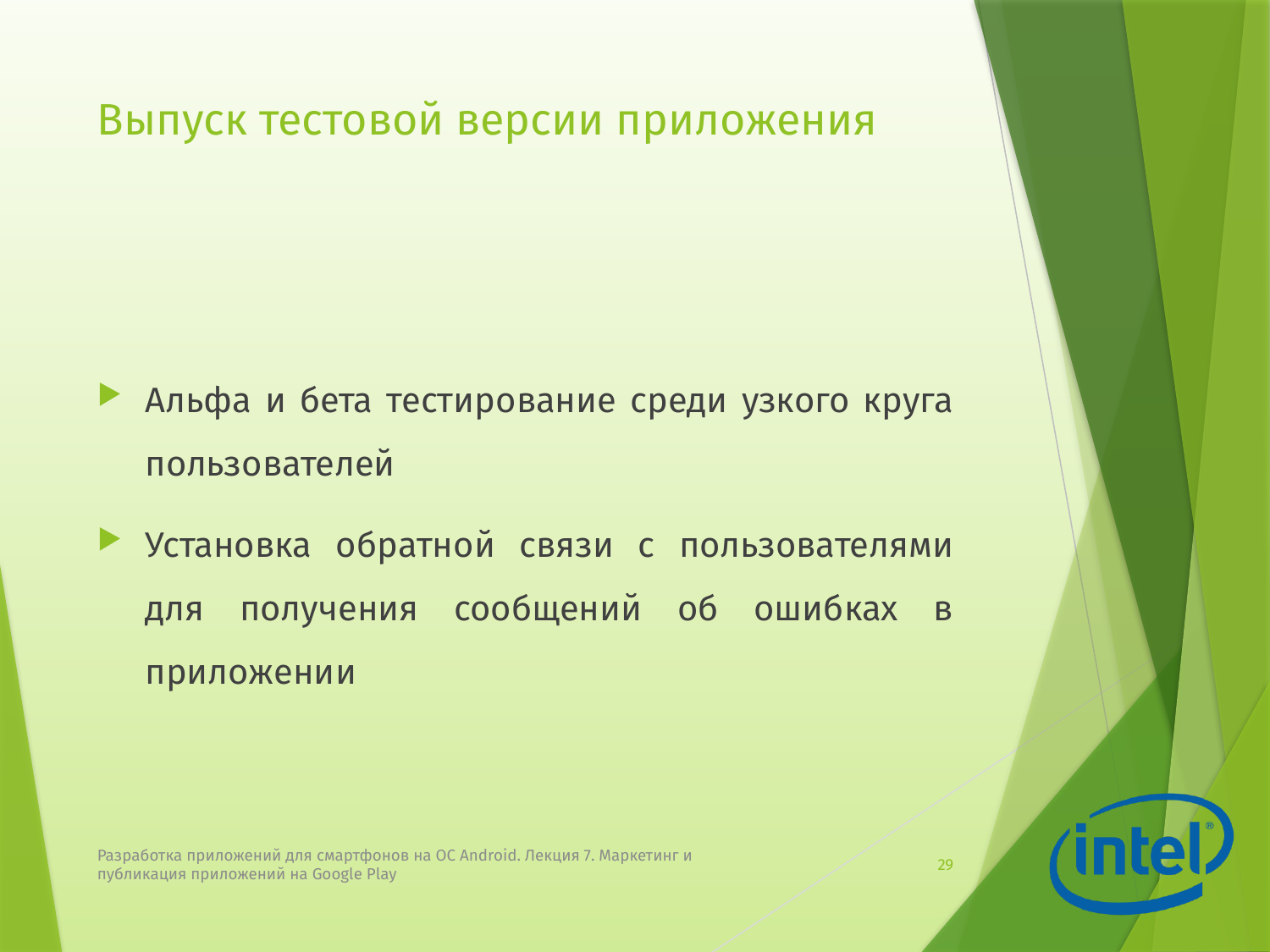

# Выпуск тестовой версии приложения
Альфа и бета тестирование среди узкого круга пользователей
Установка обратной связи с пользователями для получения сообщений об ошибках в приложении
Разработка приложений для смартфонов на ОС Android. Лекция 7. Маркетинг и публикация приложений на Google Play
29